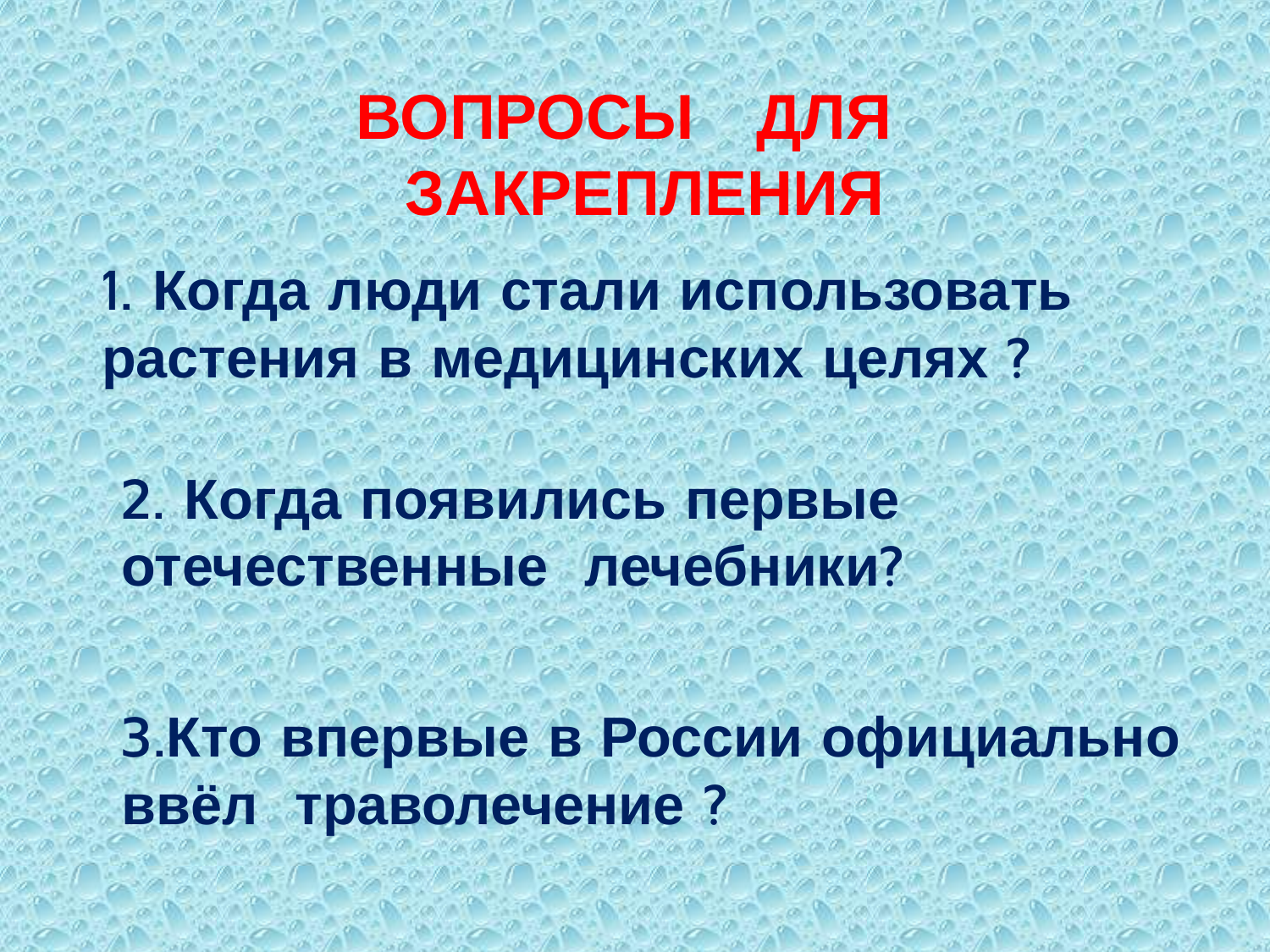

ВОПРОСЫ   ДЛЯ   ЗАКРЕПЛЕНИЯ
1. Когда люди стали использовать  растения в медицинских целях ?
2. Когда появились первые отечественные  лечебники?
3.Кто впервые в России официально ввёл  траволечение ?